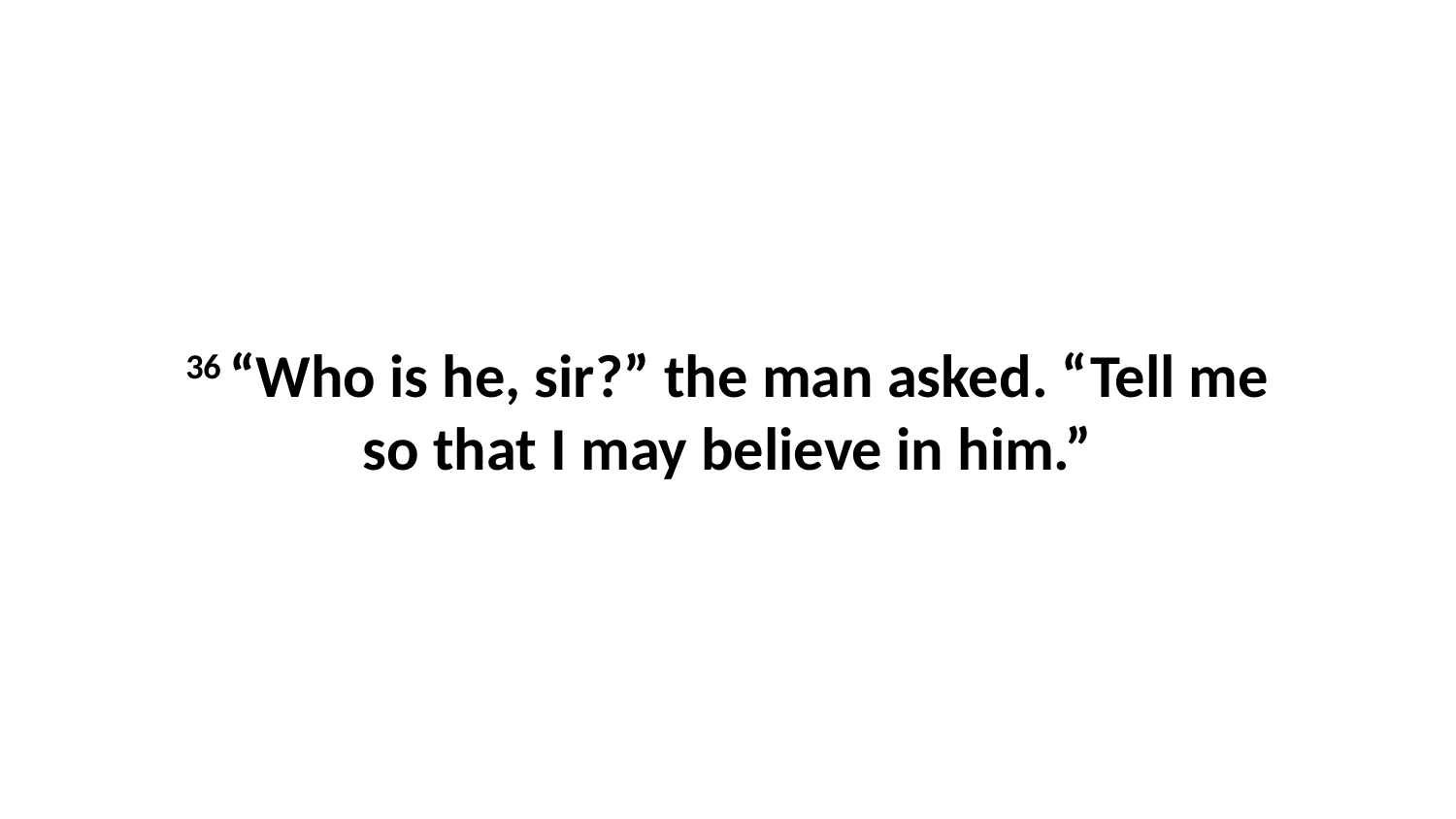

36 “Who is he, sir?” the man asked. “Tell me so that I may believe in him.”